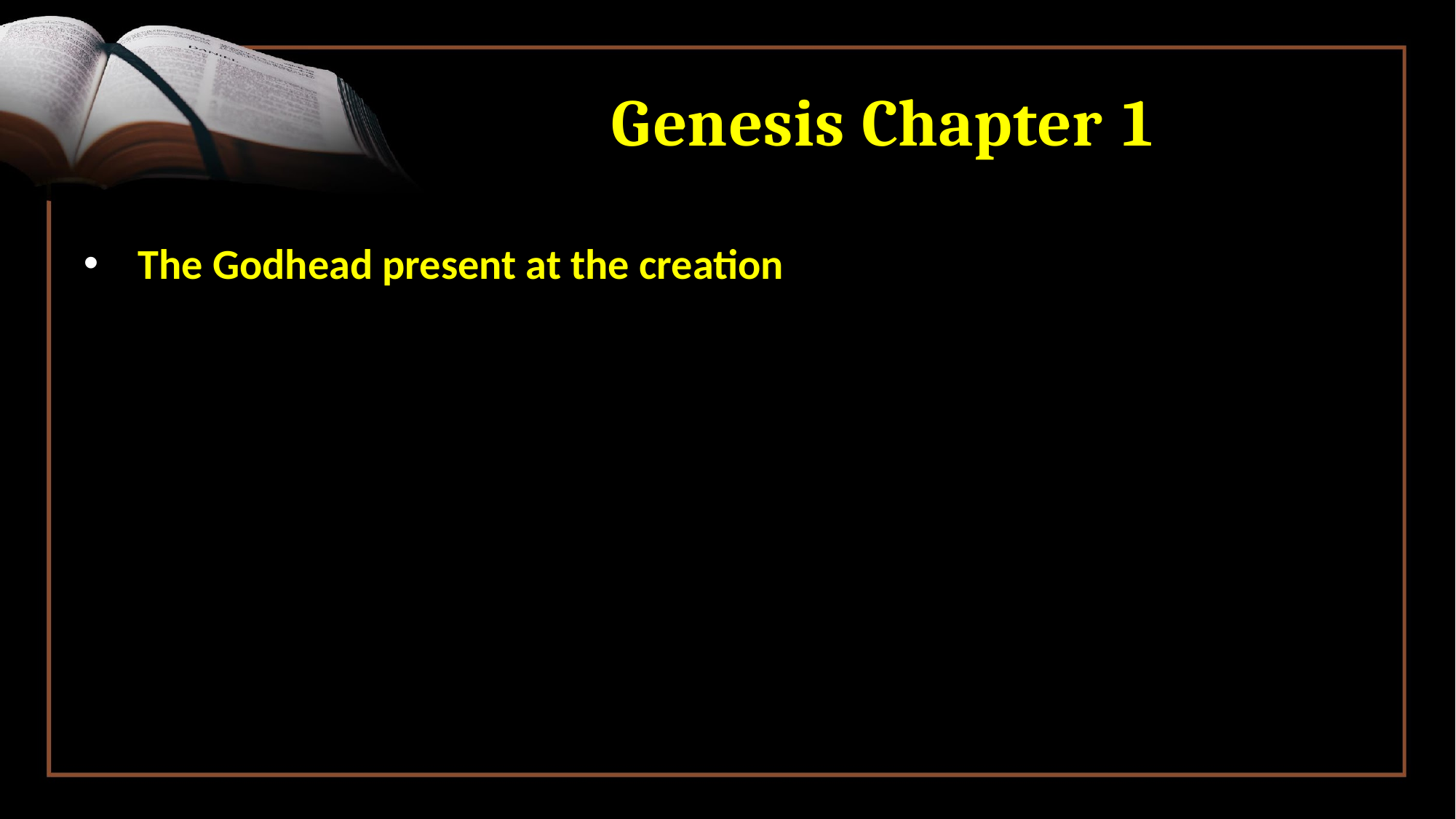

# Genesis Chapter 1

The Godhead present at the creation